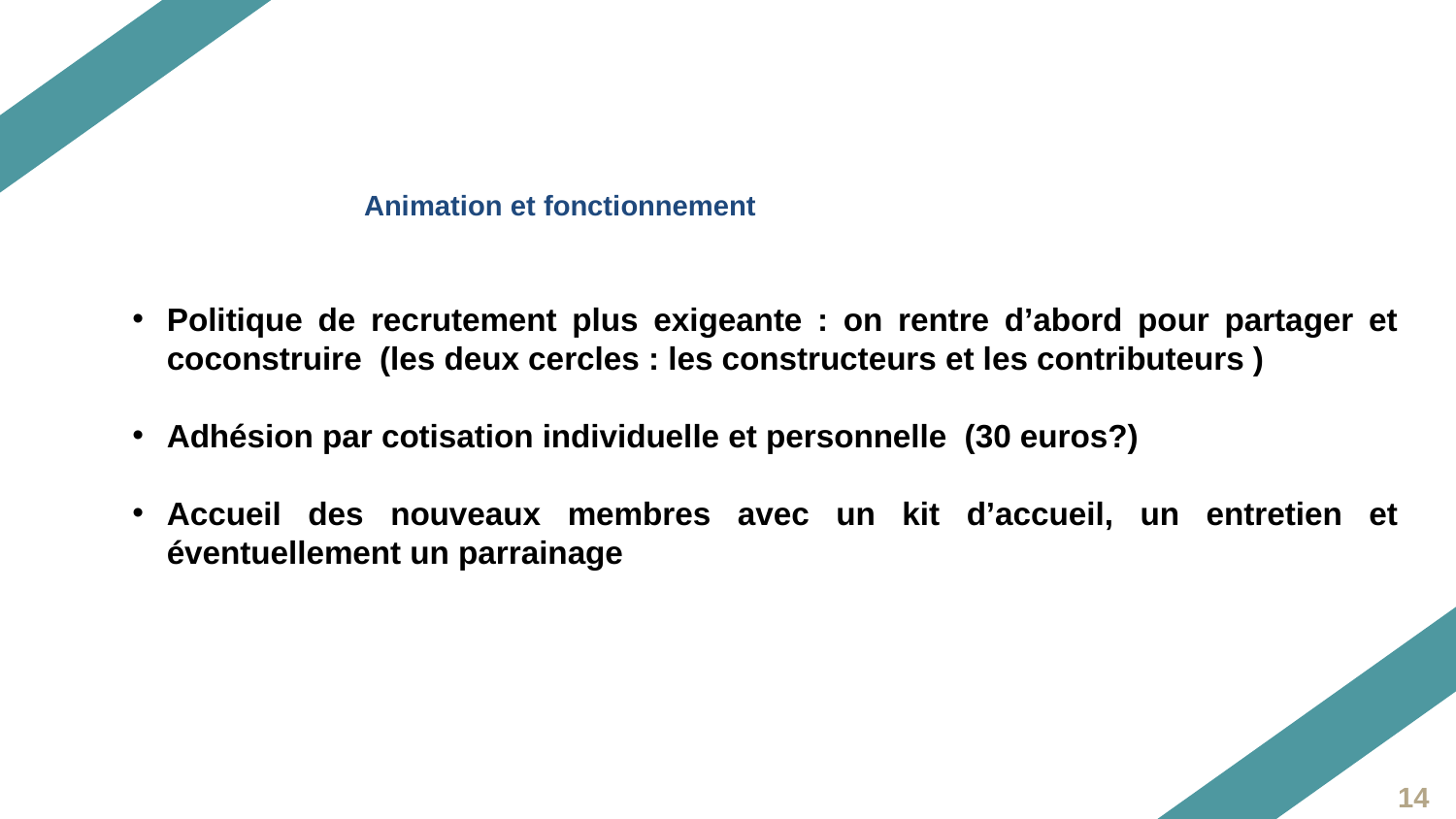

Animation et fonctionnement

Politique de recrutement plus exigeante : on rentre d’abord pour partager et coconstruire  (les deux cercles : les constructeurs et les contributeurs )

Adhésion par cotisation individuelle et personnelle  (30 euros?)

Accueil des nouveaux membres avec un kit d’accueil, un entretien et éventuellement un parrainage

14